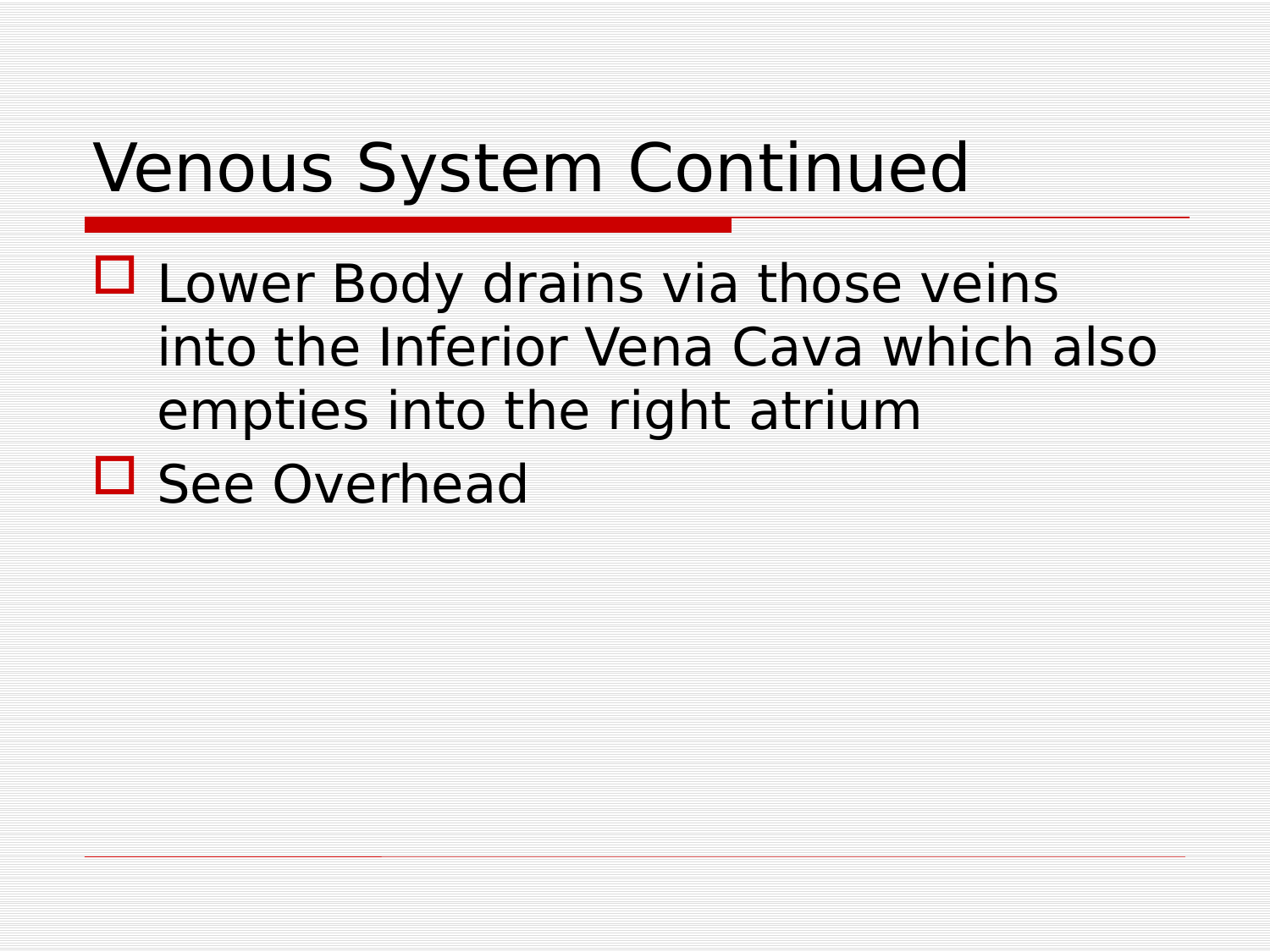

# Venous System Continued
Lower Body drains via those veins into the Inferior Vena Cava which also empties into the right atrium
See Overhead